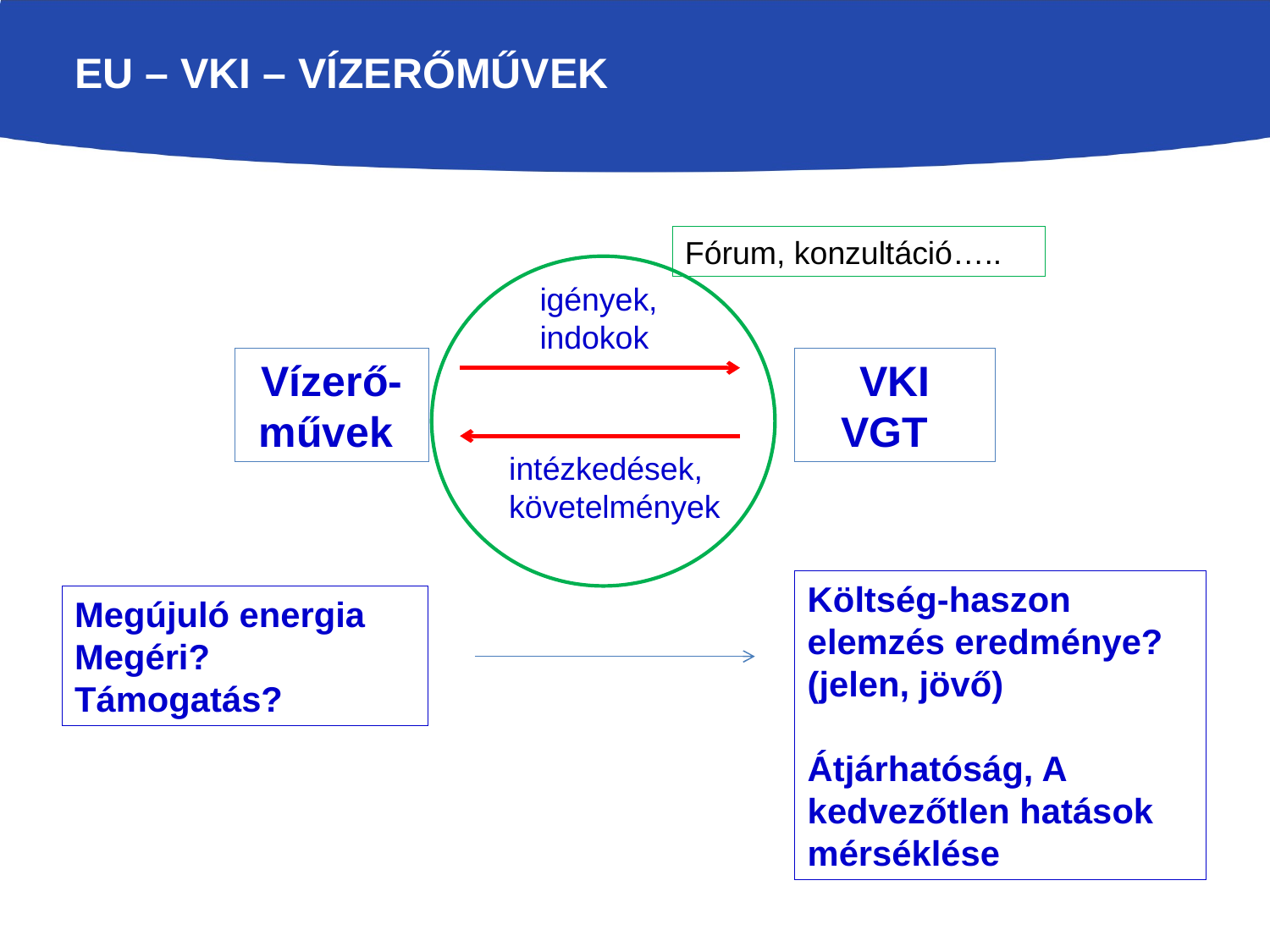

# EU – VKI – Vízerőművek
Fórum, konzultáció…..

igények,
indokok
Vízerő-művek
VKI
VGT
intézkedések,
követelmények
Költség-haszon elemzés eredménye?
(jelen, jövő)

Átjárhatóság, A kedvezőtlen hatások mérséklése
Megújuló energia
Megéri?  Támogatás?